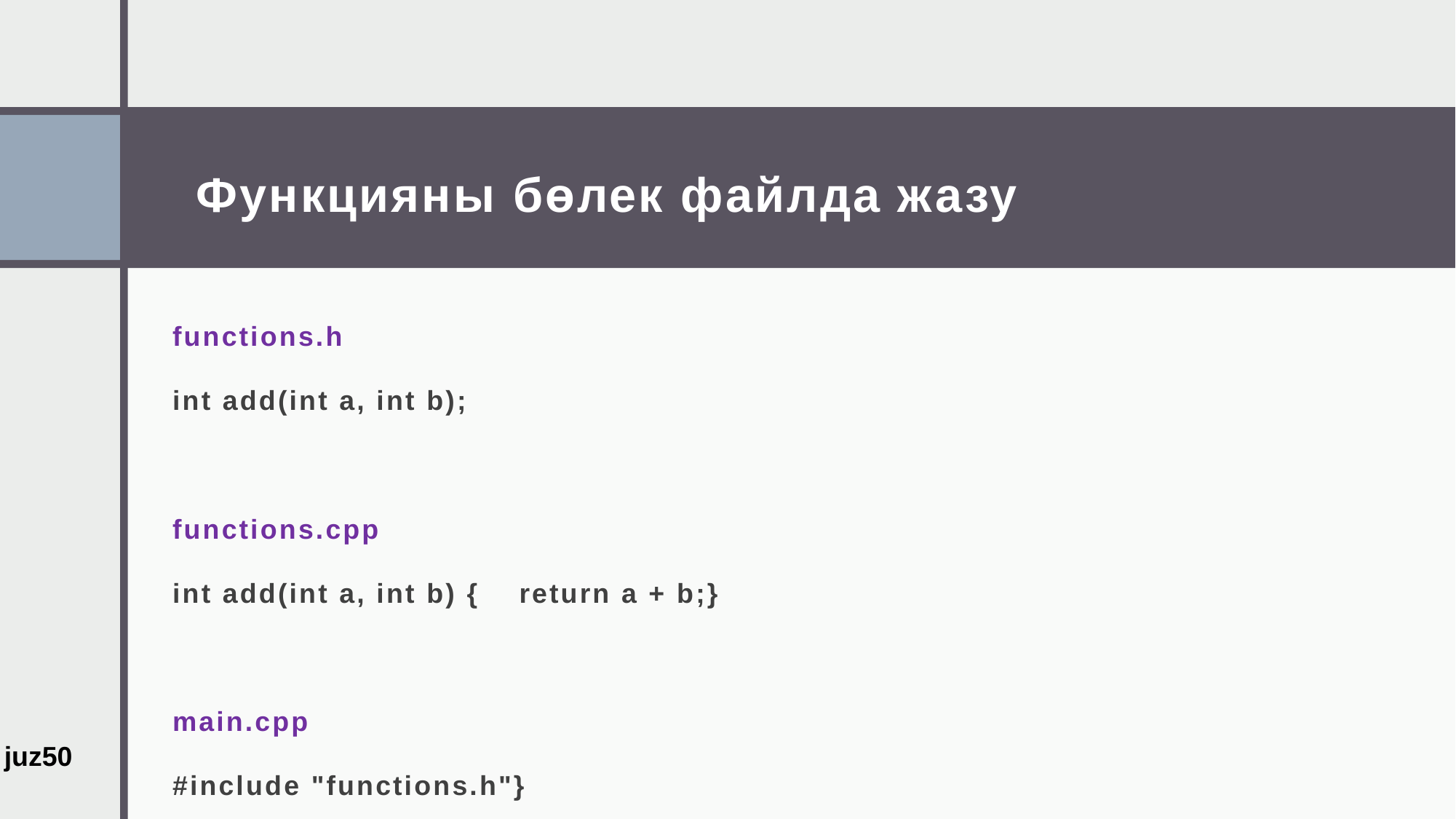

# Функцияны бөлек файлда жазу
functions.h
int add(int a, int b);

functions.cpp
int add(int a, int b) {    return a + b;}

main.cpp
#include "functions.h"}
juz50